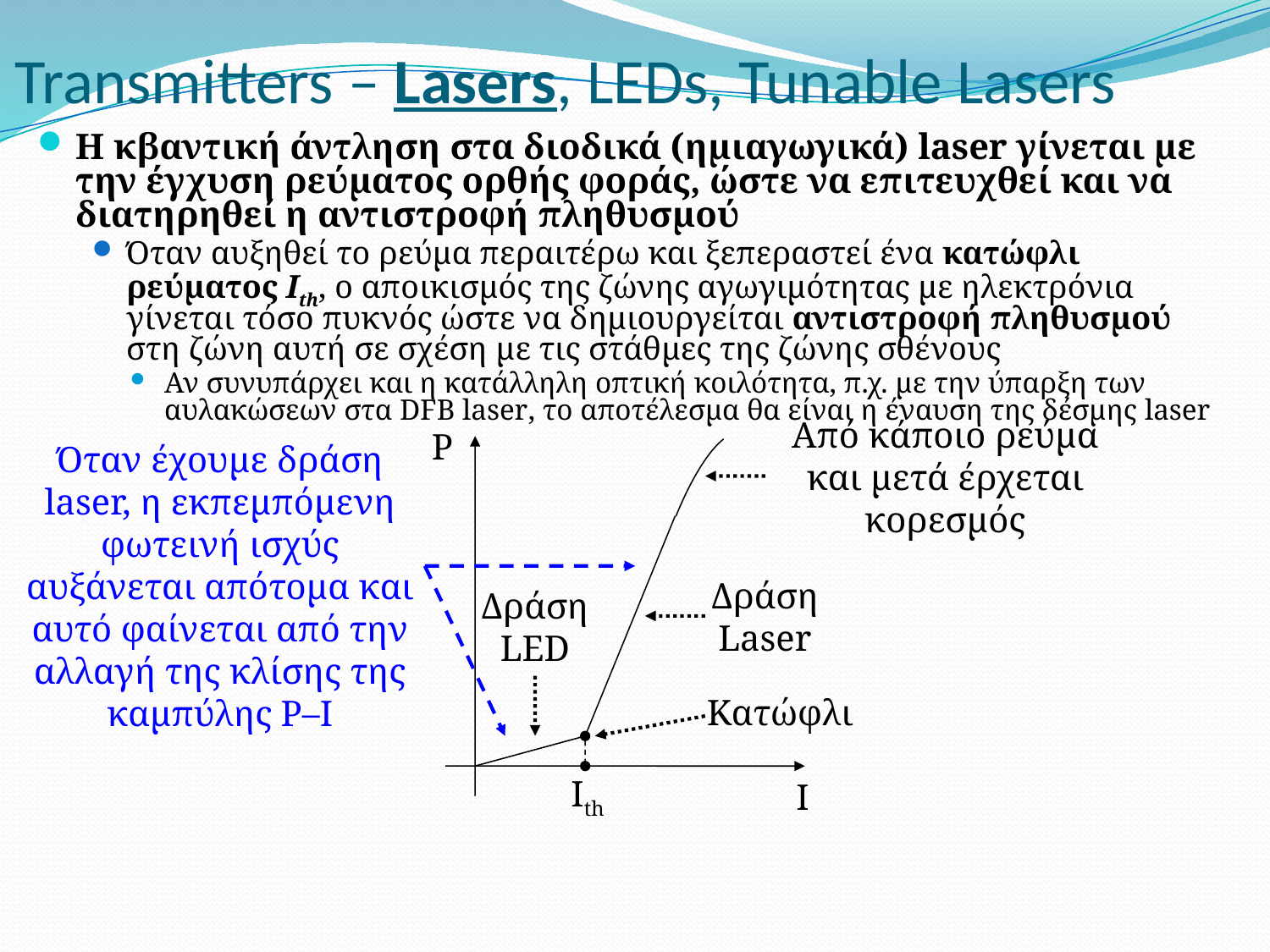

# Transmitters – Lasers, LEDs, Tunable Lasers
Η κβαντική άντληση στα διοδικά (ημιαγωγικά) laser γίνεται με την έγχυση ρεύματος ορθής φοράς, ώστε να επιτευχθεί και να διατηρηθεί η αντιστροφή πληθυσμού
Όταν αυξηθεί το ρεύμα περαιτέρω και ξεπεραστεί ένα κατώφλι ρεύματος Ith, ο αποικισμός της ζώνης αγωγιμότητας με ηλεκτρόνια γίνεται τόσο πυκνός ώστε να δημιουργείται αντιστροφή πληθυσμού στη ζώνη αυτή σε σχέση με τις στάθμες της ζώνης σθένους
Αν συνυπάρχει και η κατάλληλη οπτική κοιλότητα, π.χ. με την ύπαρξη των αυλακώσεων στα DFB laser, το αποτέλεσμα θα είναι η έναυση της δέσμης laser
P
Από κάποιο ρεύμα και μετά έρχεται κορεσμός

Όταν έχουμε δράση laser, η εκπεμπόμενη φωτεινή ισχύς αυξάνεται απότομα και αυτό φαίνεται από την αλλαγή της κλίσης της καμπύλης P–I

Δράση Laser
Δράση LED

Κατώφλι

Ith
Ι